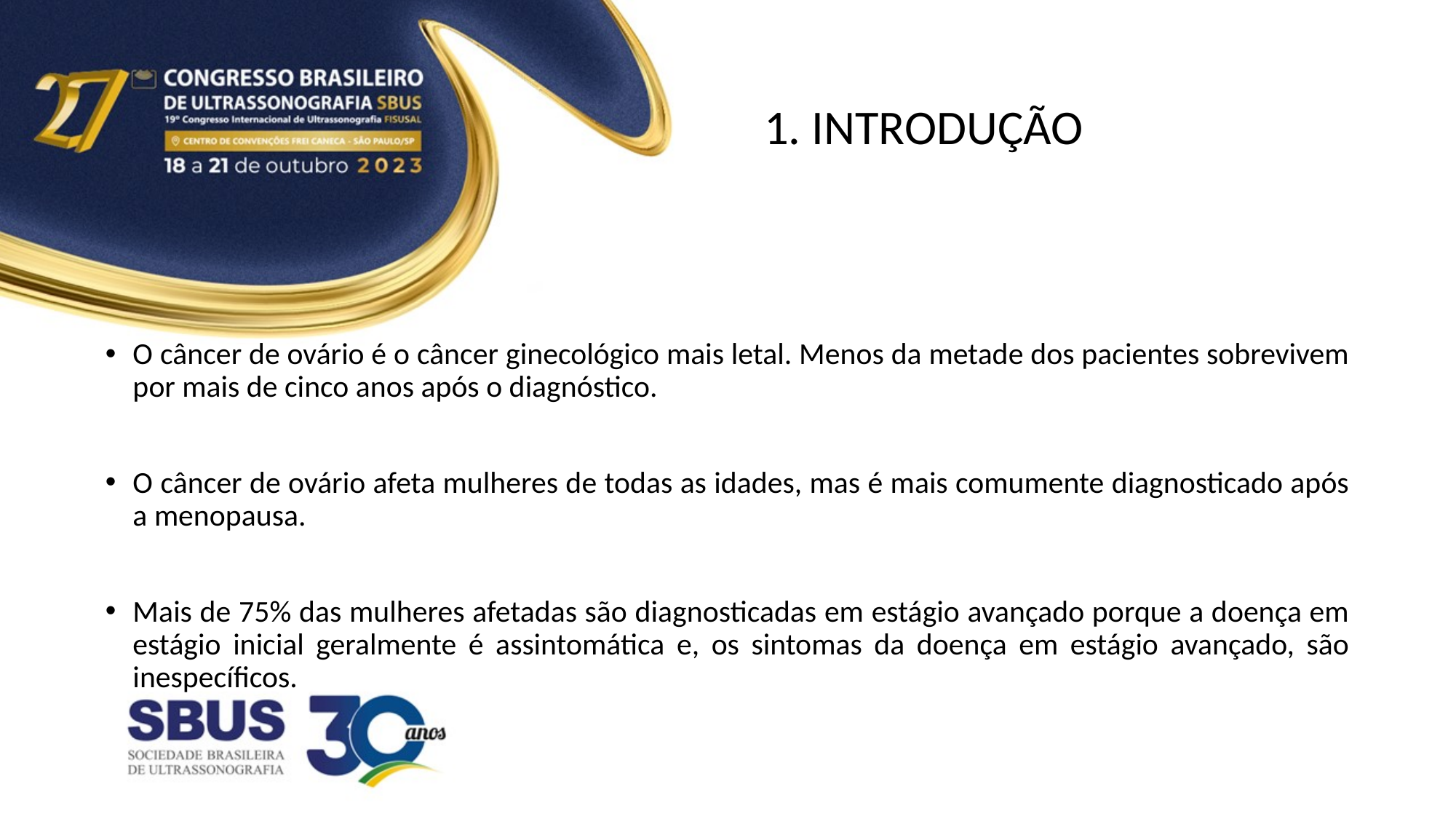

# 1. INTRODUÇÃO
O câncer de ovário é o câncer ginecológico mais letal. Menos da metade dos pacientes sobrevivem por mais de cinco anos após o diagnóstico.

O câncer de ovário afeta mulheres de todas as idades, mas é mais comumente diagnosticado após a menopausa.

Mais de 75% das mulheres afetadas são diagnosticadas em estágio avançado porque a doença em estágio inicial geralmente é assintomática e, os sintomas da doença em estágio avançado, são inespecíficos.